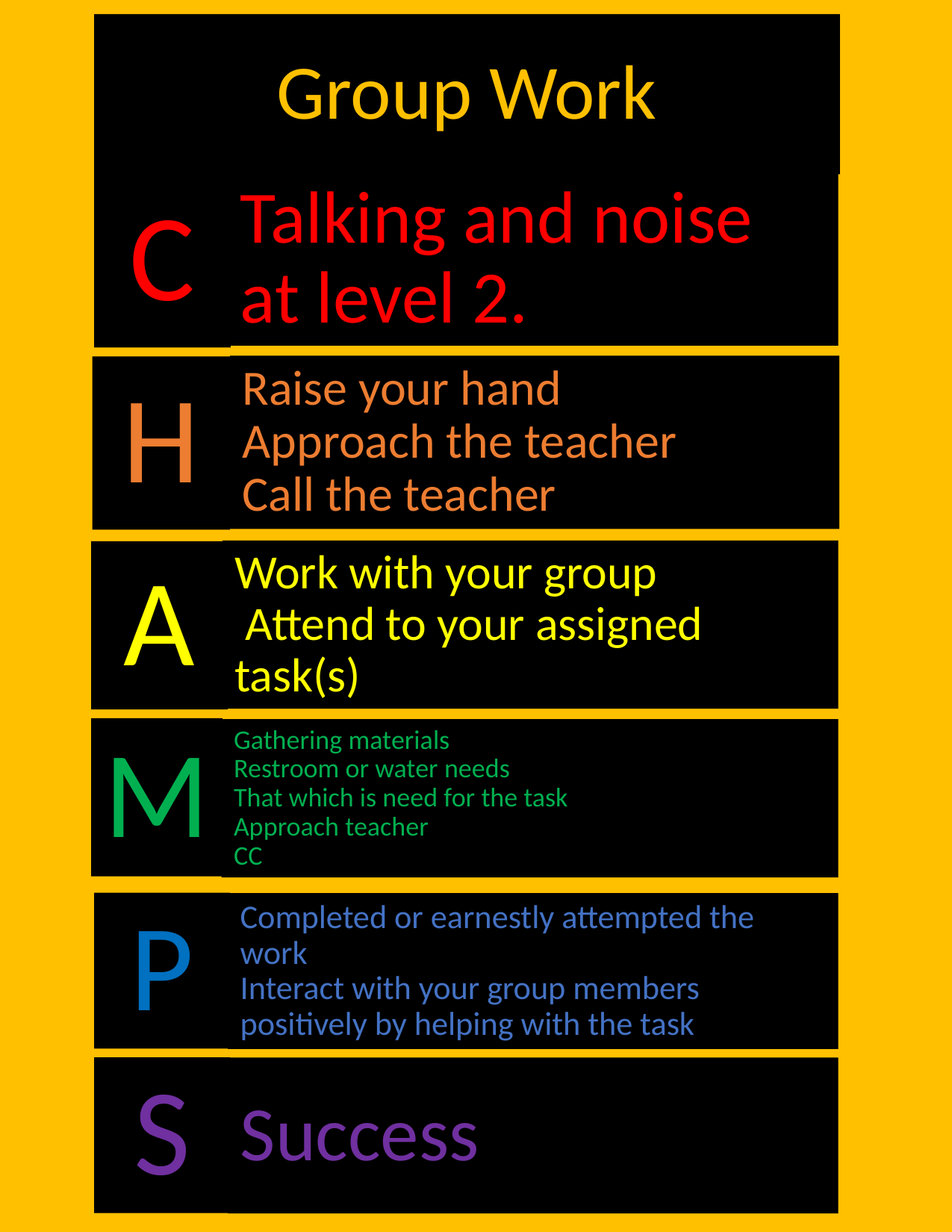

# Group Work
Talking and noise at level 2.
C
Raise your hand
Approach the teacher
Call the teacher
H
Work with your group
 Attend to your assigned task(s)
A
M
Gathering materials
Restroom or water needs
That which is need for the task
Approach teacher
CC
P
Completed or earnestly attempted the work
Interact with your group members positively by helping with the task
S
Success